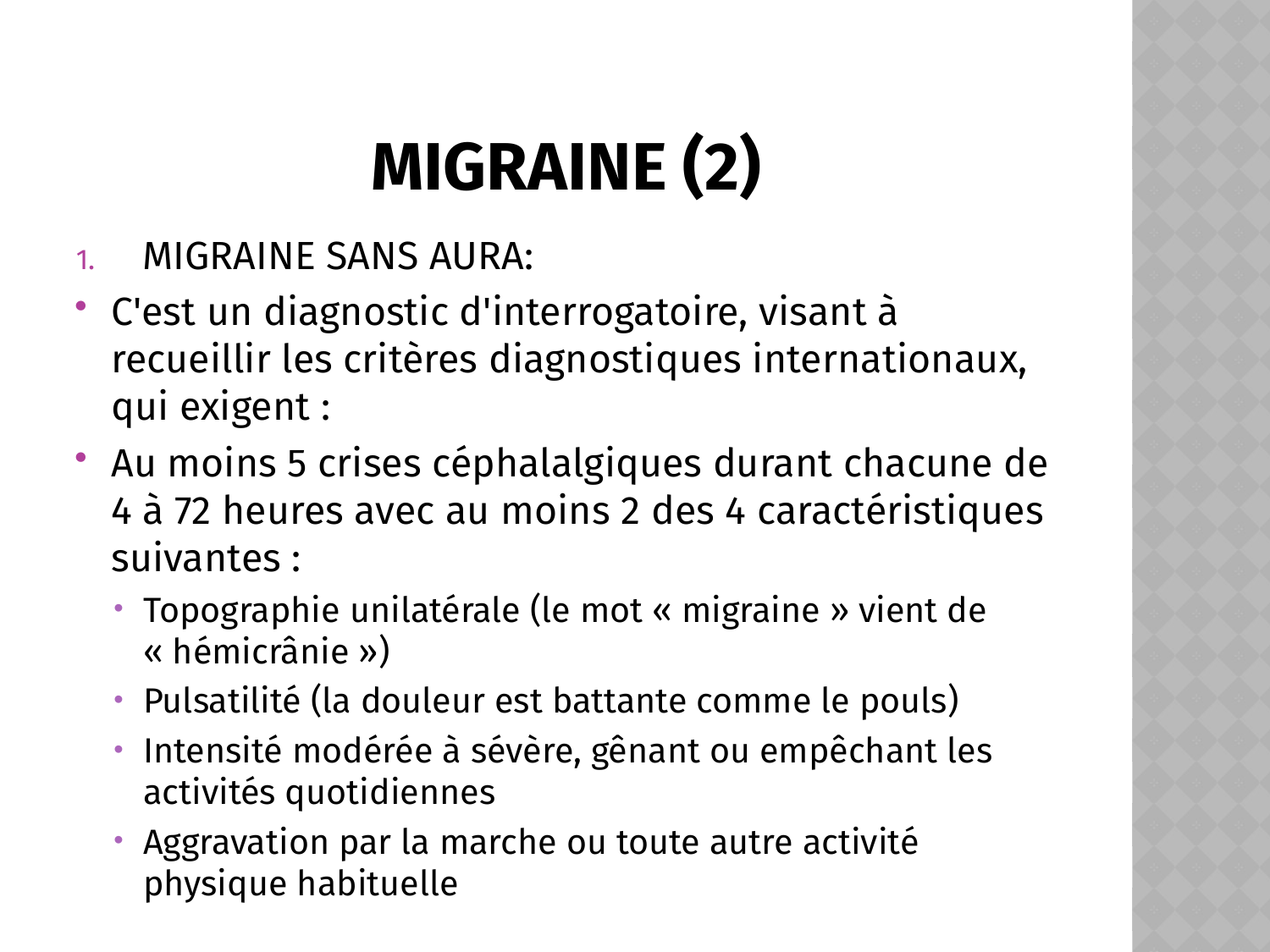

# MIGRAINE (2)
MIGRAINE SANS AURA:
C'est un diagnostic d'interrogatoire, visant à recueillir les critères diagnostiques internationaux, qui exigent :
Au moins 5 crises céphalalgiques durant chacune de 4 à 72 heures avec au moins 2 des 4 caractéristiques suivantes :
Topographie unilatérale (le mot « migraine » vient de « hémicrânie »)
Pulsatilité (la douleur est battante comme le pouls)
Intensité modérée à sévère, gênant ou empêchant les activités quotidiennes
Aggravation par la marche ou toute autre activité physique habituelle